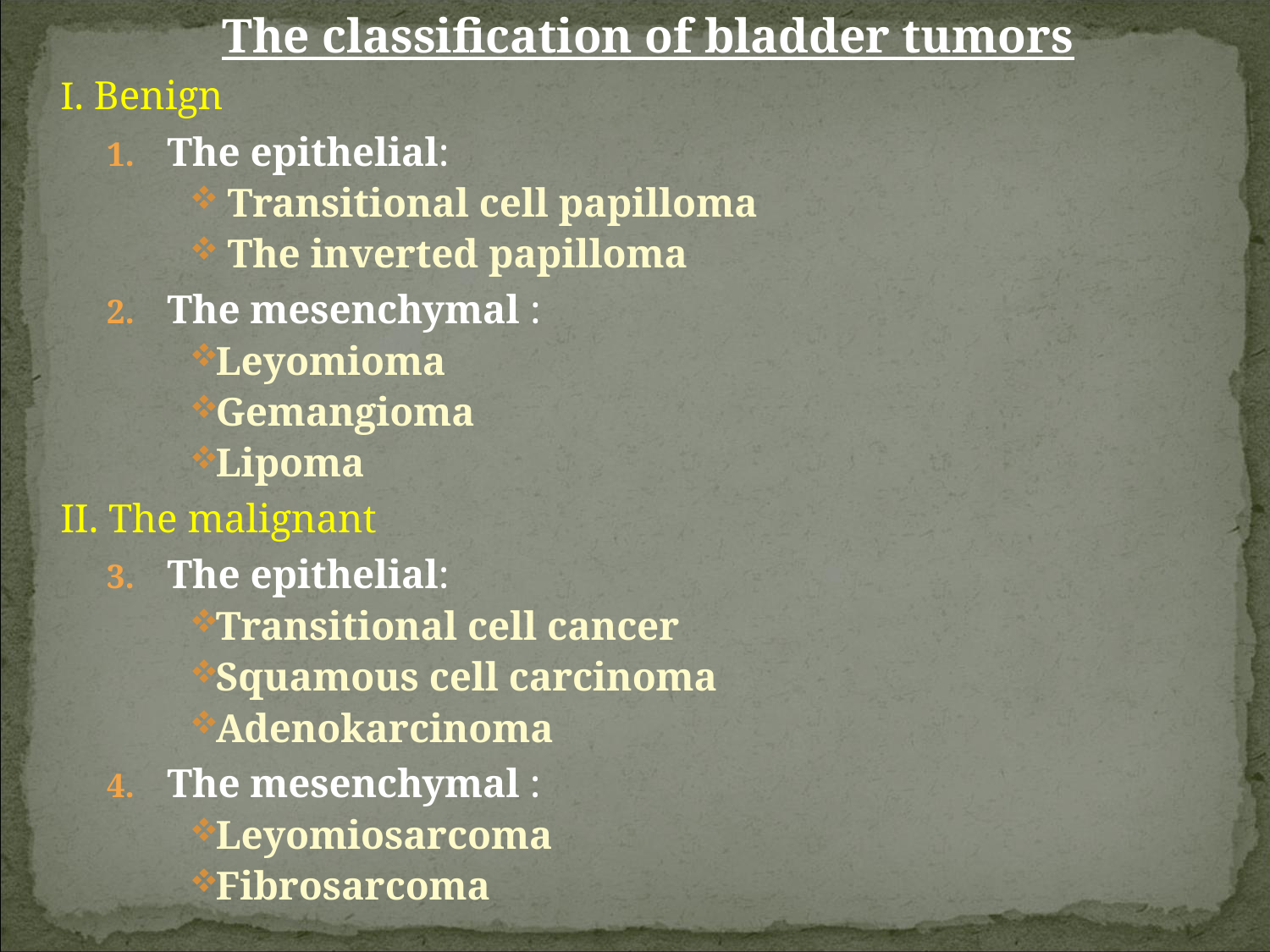

The classification of bladder tumors
I. Benign
The epithelial:
Transitional cell papilloma
The inverted papilloma
The mesenchymal :
Leyomioma
Gemangioma
Lipoma
II. The malignant
The epithelial:
Transitional cell cancer
Squamous cell carcinoma
Adenokarcinoma
The mesenchymal :
Leyomiosarcoma
Fibrosarcoma